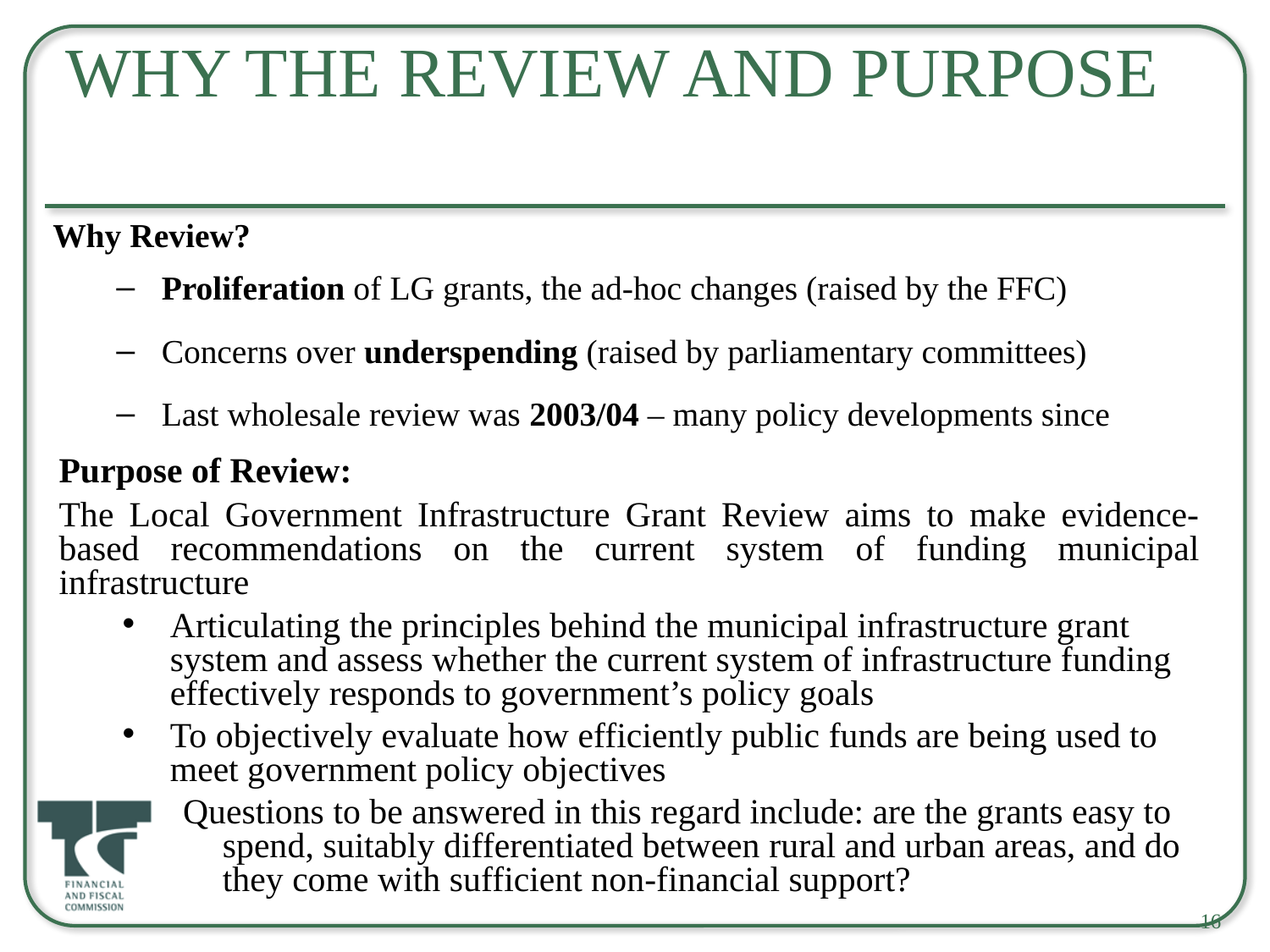

# Why the Review and Purpose
Why Review?
Proliferation of LG grants, the ad-hoc changes (raised by the FFC)
Concerns over underspending (raised by parliamentary committees)
Last wholesale review was 2003/04 – many policy developments since
Purpose of Review:
The Local Government Infrastructure Grant Review aims to make evidence-based recommendations on the current system of funding municipal infrastructure
Articulating the principles behind the municipal infrastructure grant system and assess whether the current system of infrastructure funding effectively responds to government’s policy goals
To objectively evaluate how efficiently public funds are being used to meet government policy objectives
Questions to be answered in this regard include: are the grants easy to spend, suitably differentiated between rural and urban areas, and do they come with sufficient non-financial support?
16